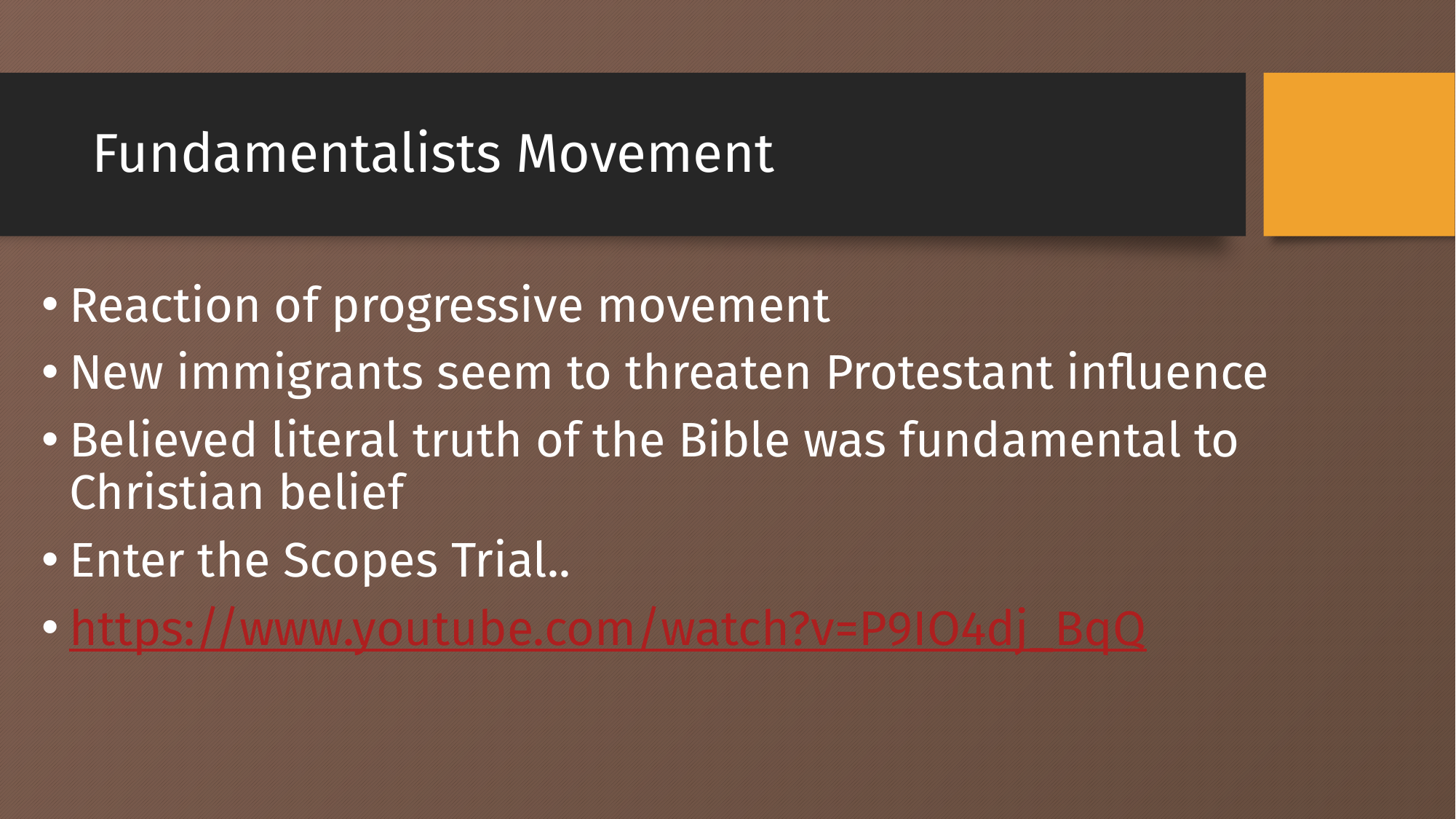

# Fundamentalists Movement
Reaction of progressive movement
New immigrants seem to threaten Protestant influence
Believed literal truth of the Bible was fundamental to Christian belief
Enter the Scopes Trial..
https://www.youtube.com/watch?v=P9IO4dj_BqQ